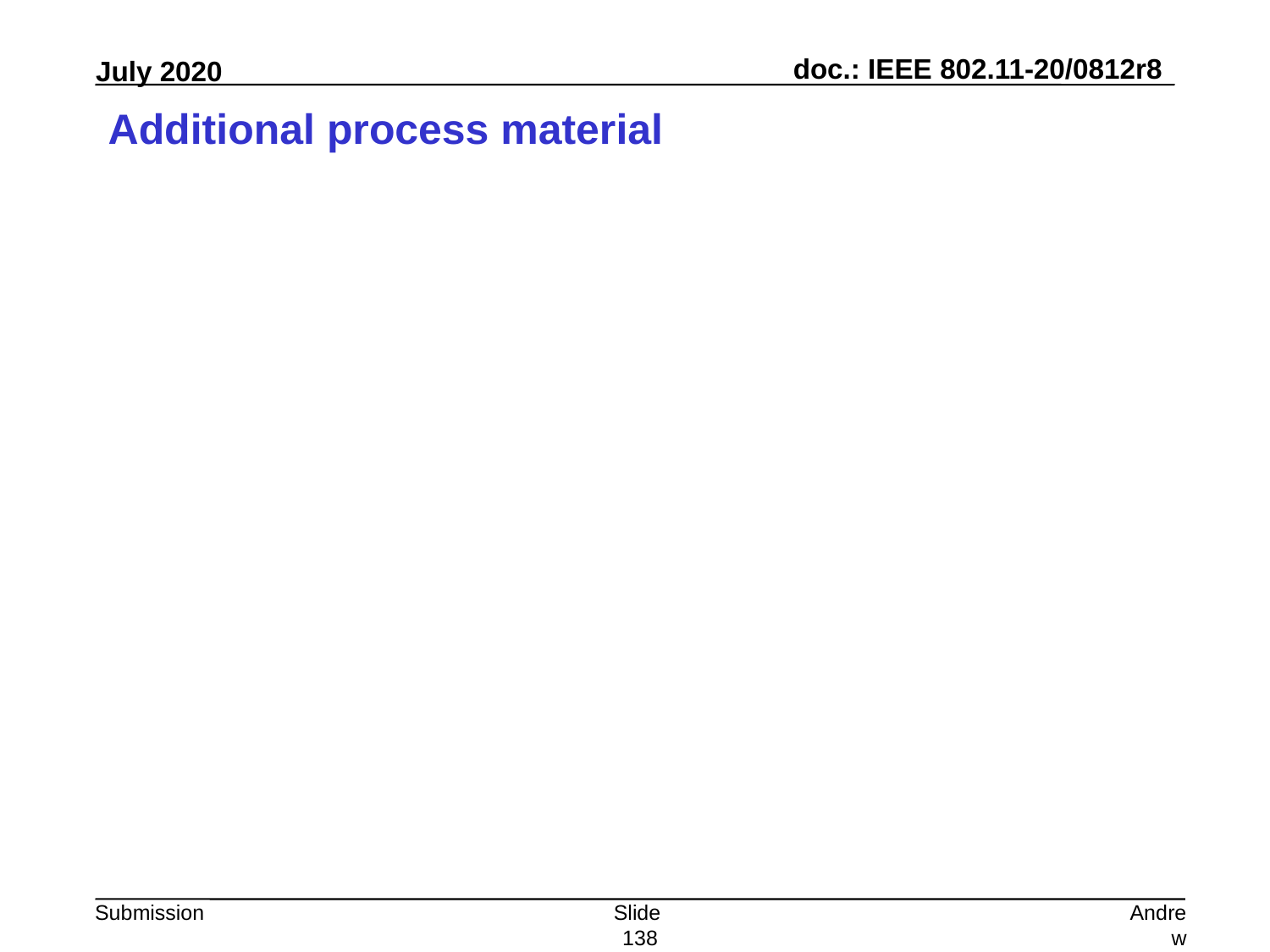

# Additional process material
Slide 138
Andrew Myles, Cisco